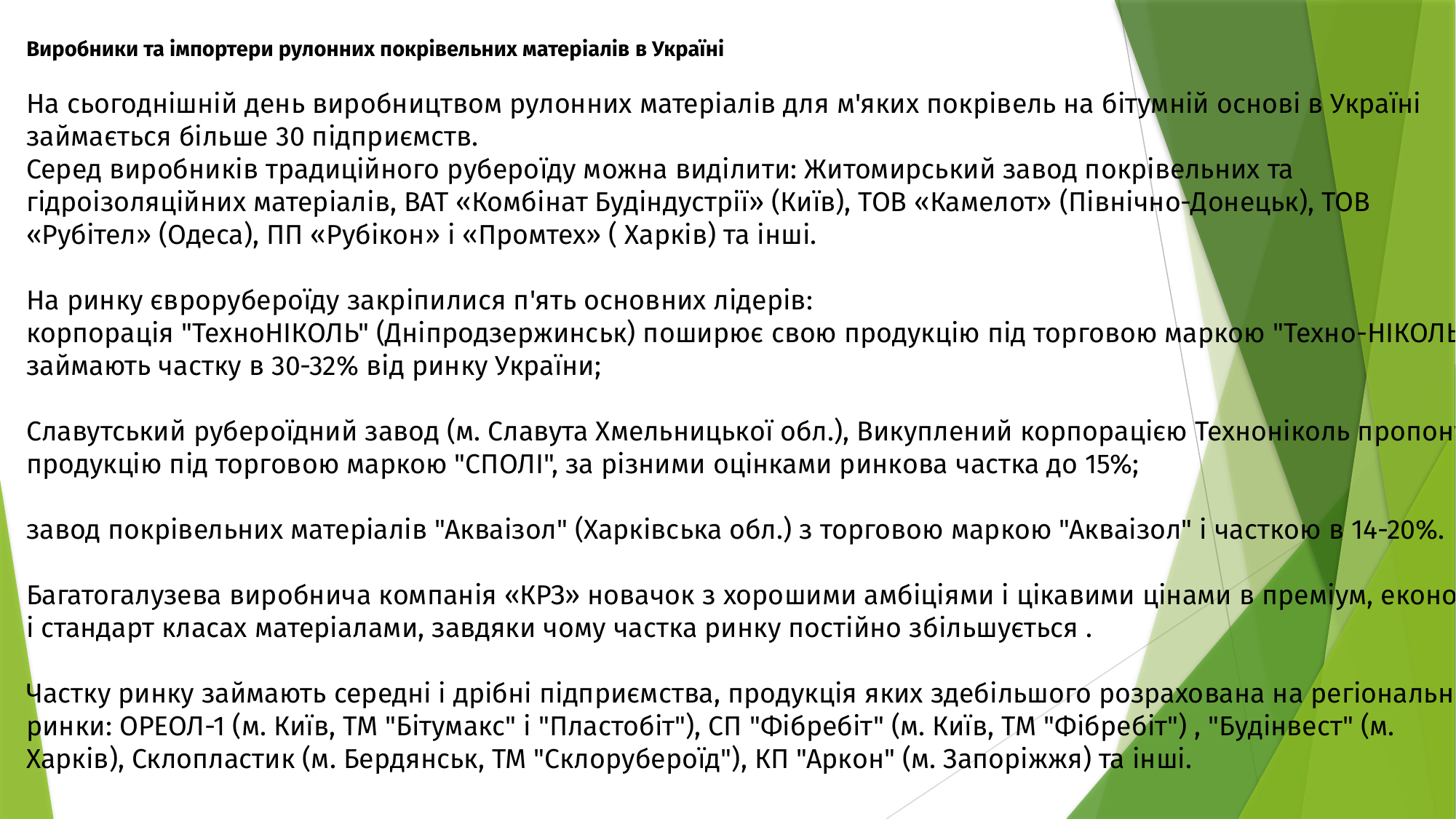

Виробники та імпортери рулонних покрівельних матеріалів в Україні

На сьогоднішній день виробництвом рулонних матеріалів для м'яких покрівель на бітумній основі в Україні займається більше 30 підприємств.
Серед виробників традиційного рубероїду можна виділити: Житомирський завод покрівельних та гідроізоляційних матеріалів, ВАТ «Комбінат Будіндустрії» (Київ), ТОВ «Камелот» (Північно-Донецьк), ТОВ «Рубітел» (Одеса), ПП «Рубікон» і «Промтех» ( Харків) та інші.

На ринку єврорубероїду закріпилися п'ять основних лідерів:
корпорація "ТехноНІКОЛЬ" (Дніпродзержинськ) поширює свою продукцію під торговою маркою "Техно-НІКОЛЬ", займають частку в 30-32% від ринку України;

Славутський рубероїдний завод (м. Славута Хмельницької обл.), Викуплений корпорацією Техноніколь пропонує продукцію під торговою маркою "СПОЛІ", за різними оцінками ринкова частка до 15%;

завод покрівельних матеріалів "Акваізол" (Харківська обл.) з торговою маркою "Акваізол" і часткою в 14-20%.

Багатогалузева виробнича компанія «КРЗ» новачок з хорошими амбіціями і цікавими цінами в преміум, економ і стандарт класах матеріалами, завдяки чому частка ринку постійно збільшується .

Частку ринку займають середні і дрібні підприємства, продукція яких здебільшого розрахована на регіональні ринки: ОРЕОЛ-1 (м. Київ, ТМ "Бітумакс" і "Пластобіт"), СП "Фібребіт" (м. Київ, ТМ "Фібребіт") , "Будінвест" (м. Харків), Склопластик (м. Бердянськ, ТМ "Склорубероїд"), КП "Аркон" (м. Запоріжжя) та інші.